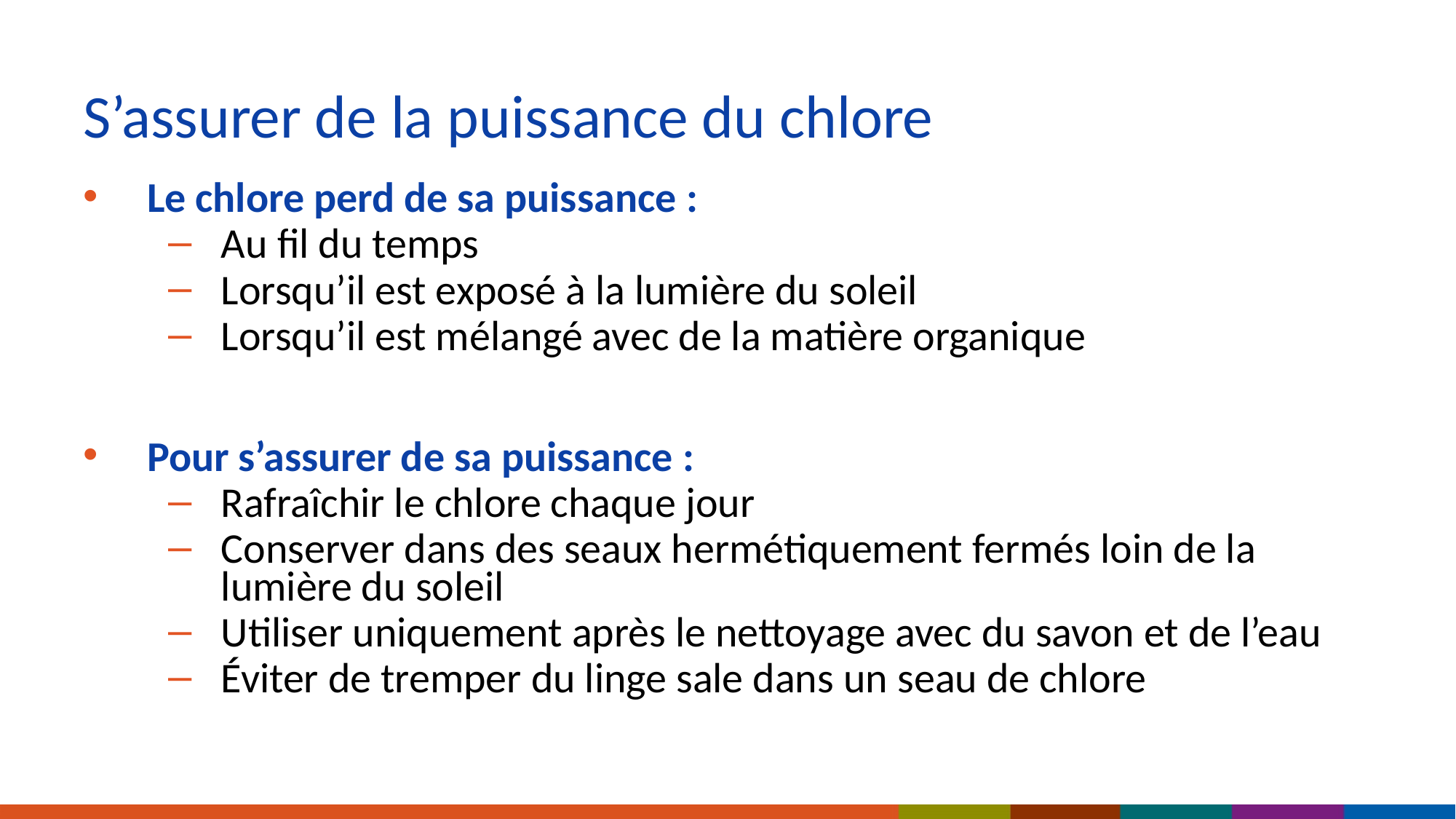

# S’assurer de la puissance du chlore
Le chlore perd de sa puissance :
Au fil du temps
Lorsqu’il est exposé à la lumière du soleil
Lorsqu’il est mélangé avec de la matière organique

Pour s’assurer de sa puissance :
Rafraîchir le chlore chaque jour
Conserver dans des seaux hermétiquement fermés loin de la lumière du soleil
Utiliser uniquement après le nettoyage avec du savon et de l’eau
Éviter de tremper du linge sale dans un seau de chlore